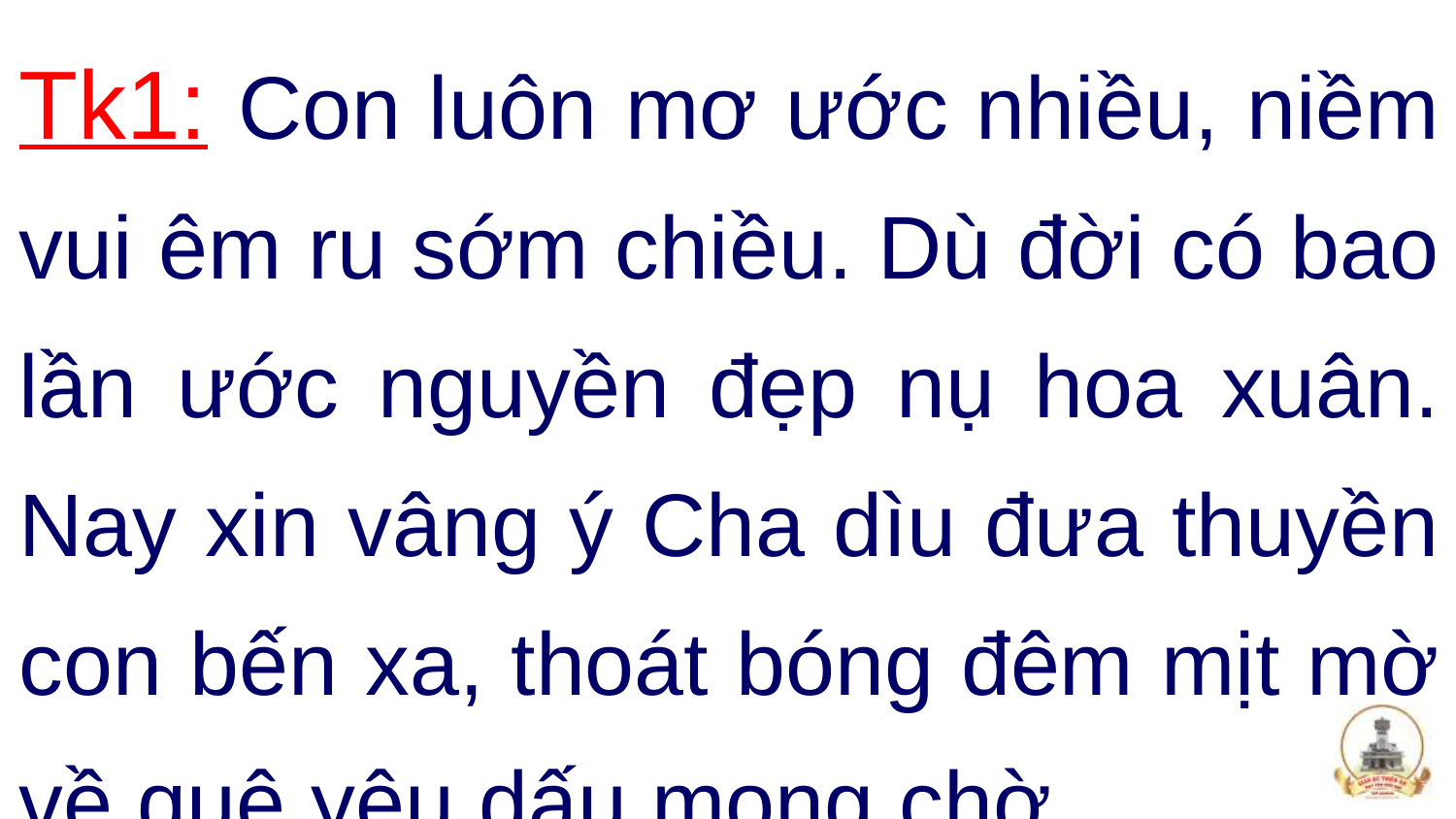

Tk1: Con luôn mơ ước nhiều, niềm vui êm ru sớm chiều. Dù đời có bao lần ước nguyền đẹp nụ hoa xuân. Nay xin vâng ý Cha dìu đưa thuyền con bến xa, thoát bóng đêm mịt mờ về quê yêu dấu mong chờ.